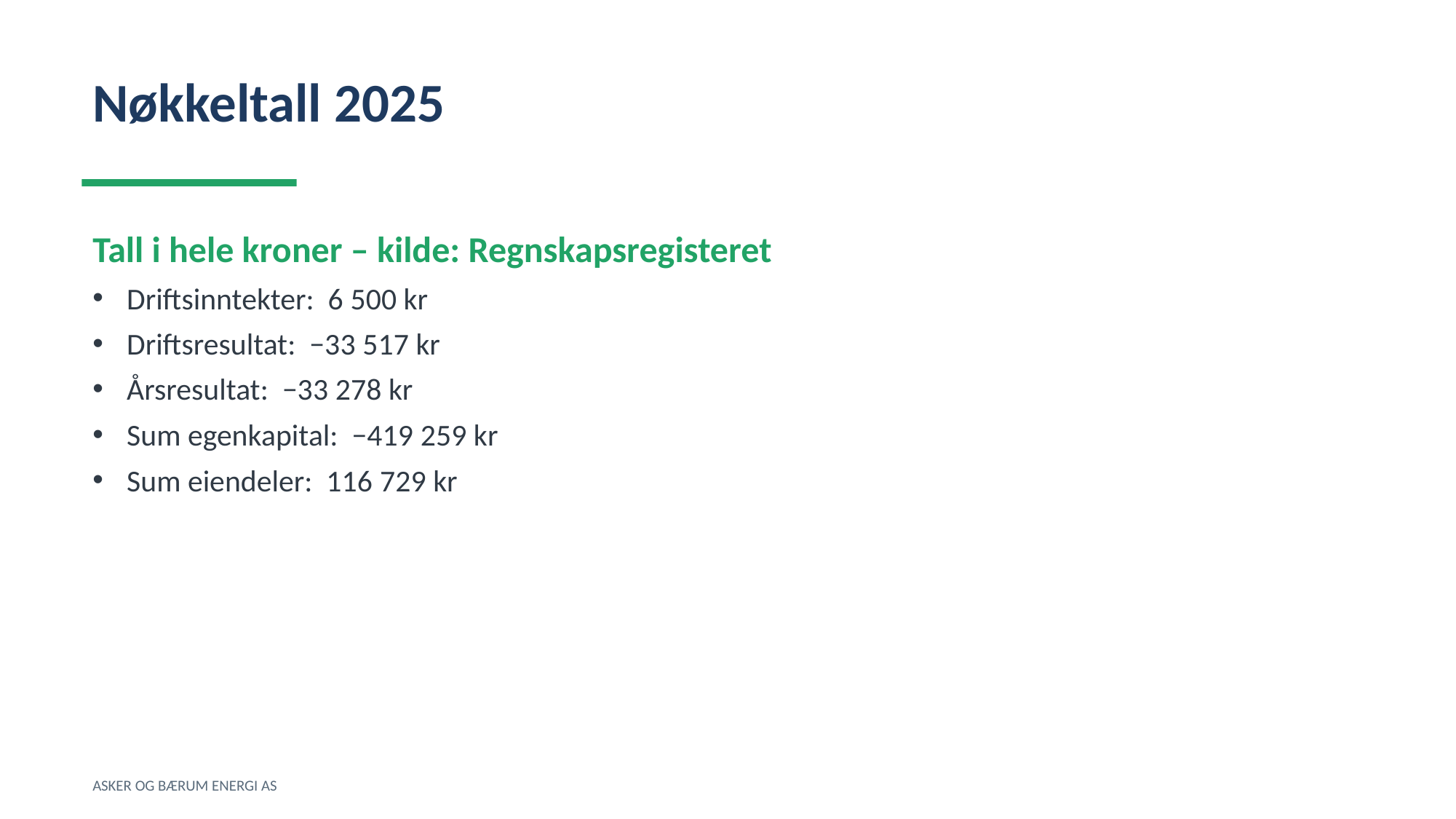

Nøkkeltall 2025

Tall i hele kroner – kilde: Regnskapsregisteret
Driftsinntekter:  6 500 kr
Driftsresultat:  −33 517 kr
Årsresultat:  −33 278 kr
Sum egenkapital:  −419 259 kr
Sum eiendeler:  116 729 kr
ASKER OG BÆRUM ENERGI AS